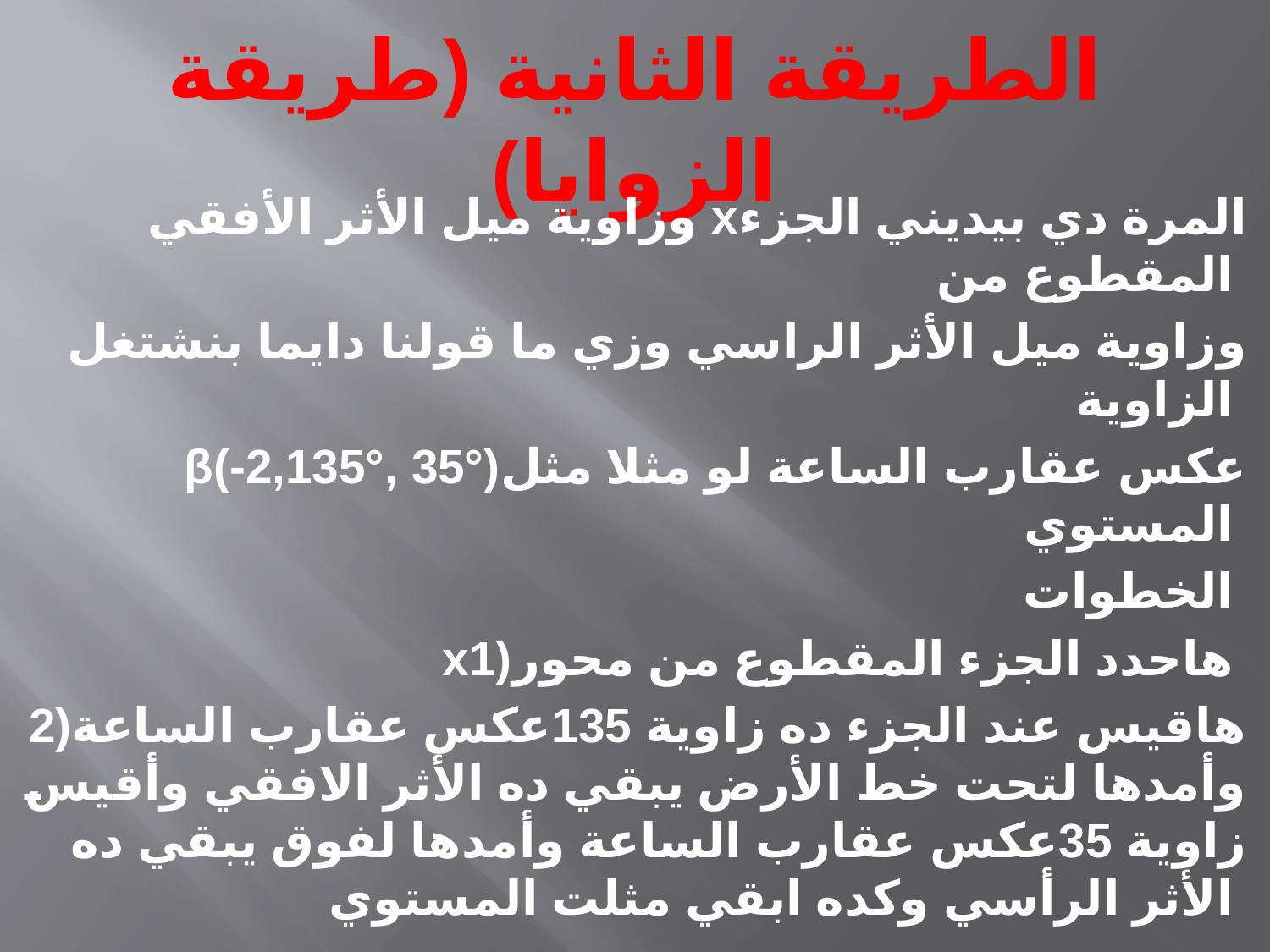

# الطريقة الثانية (طريقة الزوايا)
وزاوية ميل الأثر الأفقي xالمرة دي بيديني الجزء المقطوع من
وزاوية ميل الأثر الراسي وزي ما قولنا دايما بنشتغل الزاوية
β(-2,135°, 35°)عكس عقارب الساعة لو مثلا مثل المستوي
الخطوات
x1)هاحدد الجزء المقطوع من محور
2)هاقيس عند الجزء ده زاوية 135عكس عقارب الساعة وأمدها لتحت خط الأرض يبقي ده الأثر الافقي وأقيس زاوية 35عكس عقارب الساعة وأمدها لفوق يبقي ده الأثر الرأسي وكده ابقي مثلت المستوي